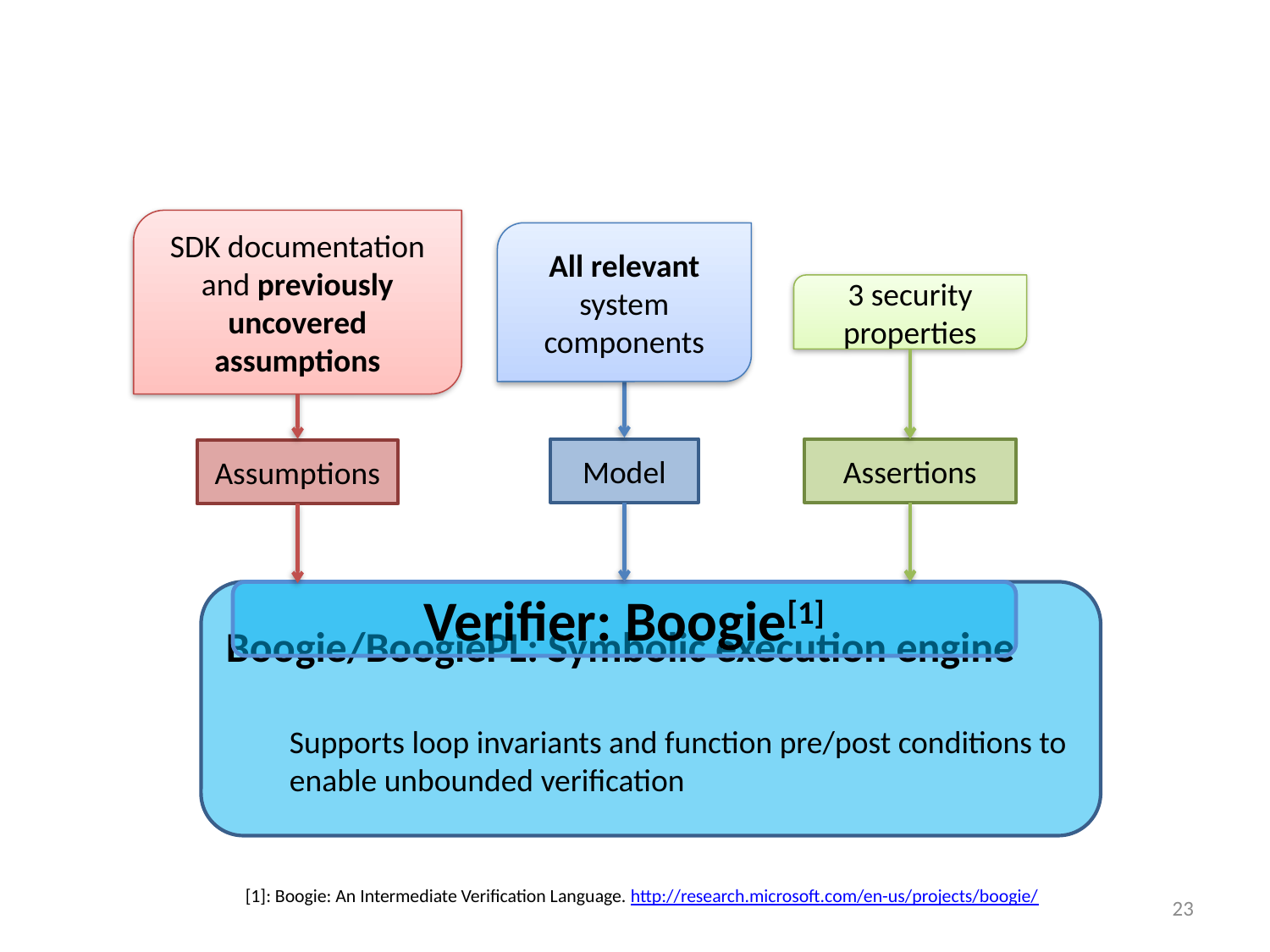

SDK documentation
and previously uncovered assumptions
All relevant system components
3 security properties
Model
Assertions
Assumptions
Verifier: Boogie[1]
Boogie/BoogiePL: Symbolic execution engine

Supports loop invariants and function pre/post conditions to enable unbounded verification
[1]: Boogie: An Intermediate Verification Language. http://research.microsoft.com/en-us/projects/boogie/
23